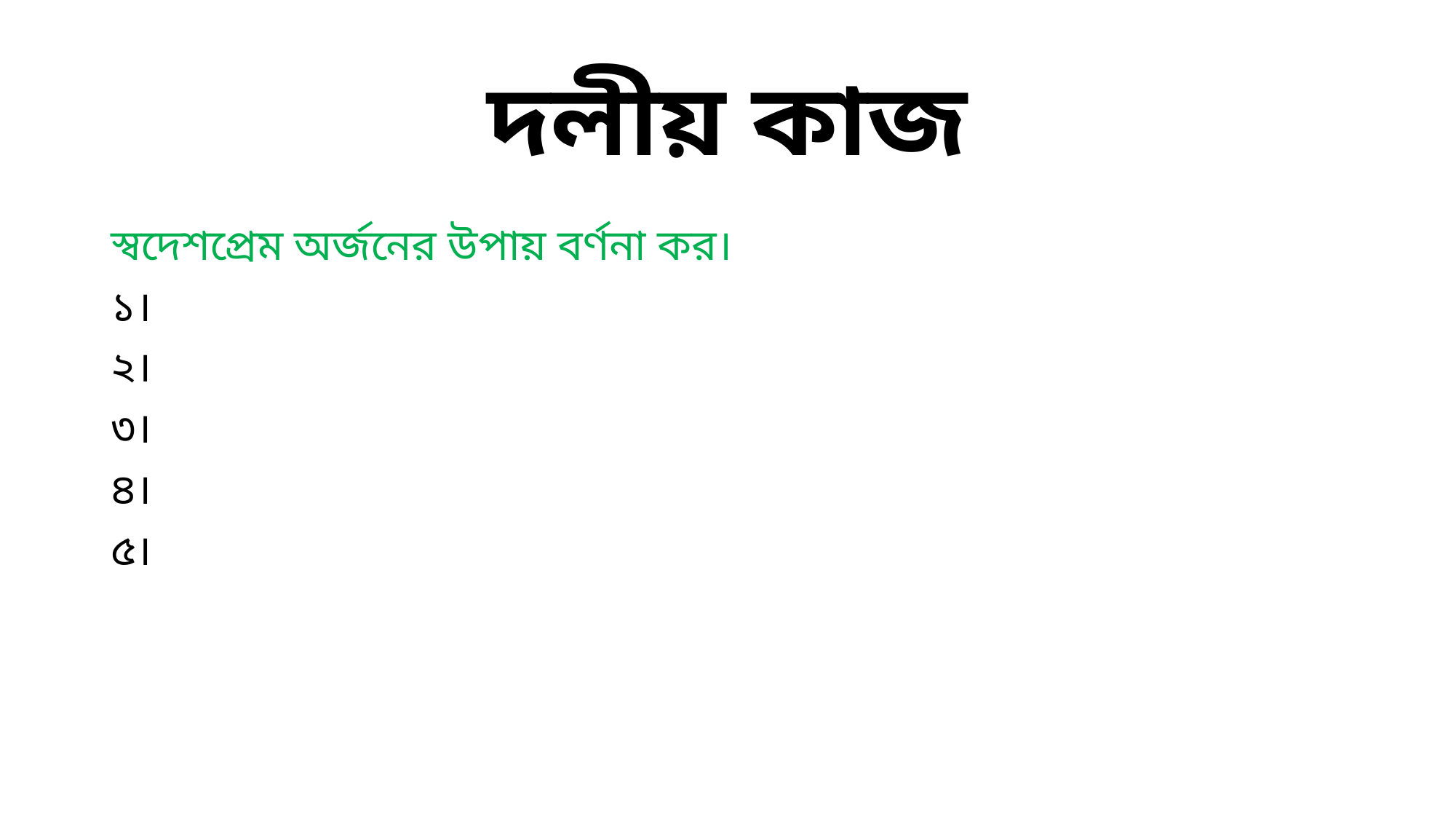

# দলীয় কাজ
স্বদেশপ্রেম অর্জনের উপায় বর্ণনা কর।
১।
২।
৩।
৪।
৫।